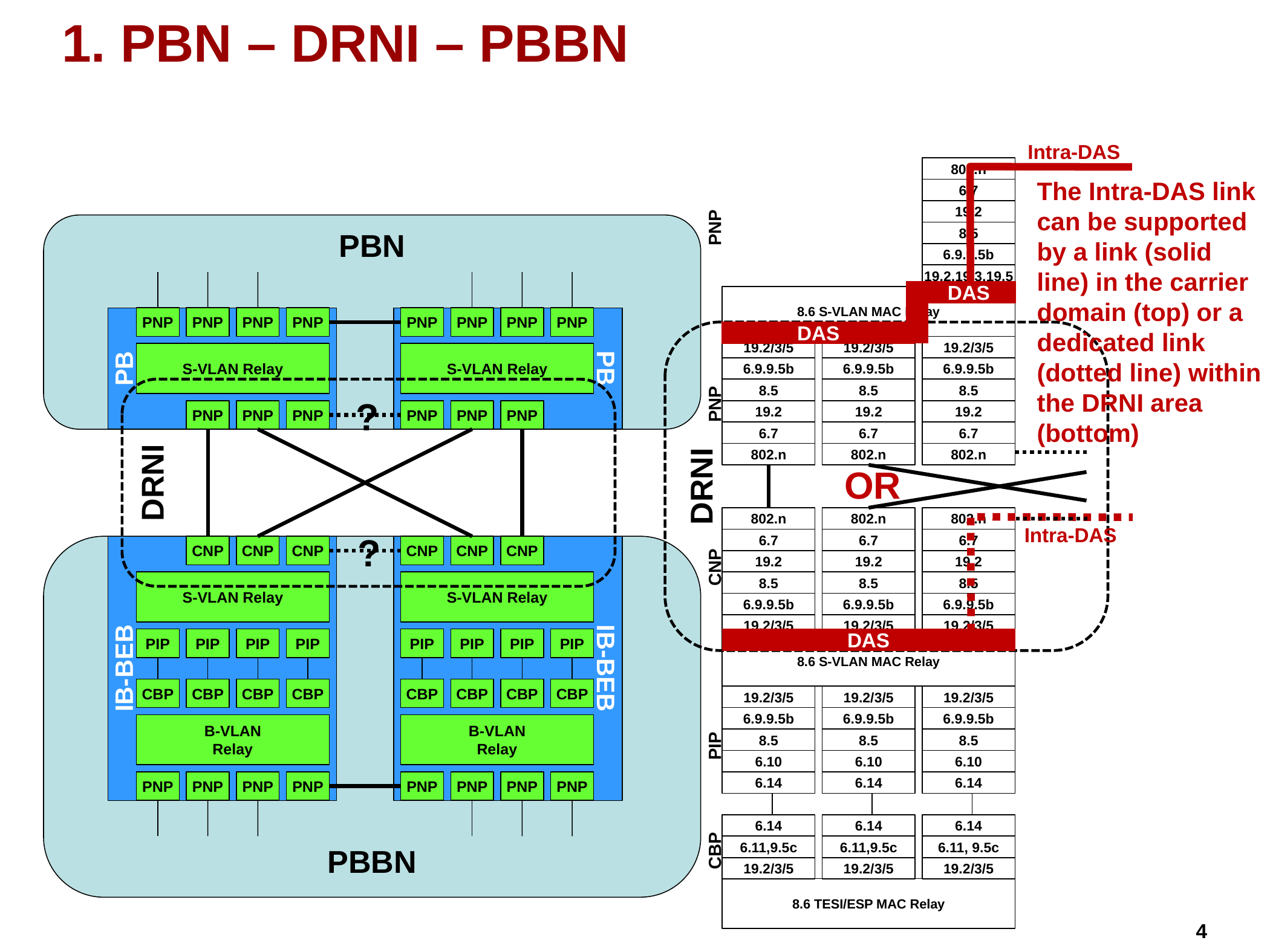

1. PBN – DRNI – PBBN
Intra-DAS

DAS
DAS
802.n
The Intra-DAS link can be supported by a link (solid line) in the carrier domain (top) or a dedicated link (dotted line) within the DRNI area (bottom)
6.7
19.2
PNP
PBN
8.5
6.9.9.5b
PB
PB
19.2,19.3,19.5
8.6 S-VLAN MAC Relay
PNP
PNP
PNP
PNP
PNP
PNP
PNP
PNP
DRNI
19.2/3/5
19.2/3/5
19.2/3/5
S-VLAN Relay
S-VLAN Relay
6.9.9.5b
6.9.9.5b
6.9.9.5b
DRNI
8.5
8.5
8.5
?
PNP
19.2
19.2
19.2
PNP
PNP
PNP
PNP
PNP
PNP
6.7
6.7
6.7
802.n
802.n
802.n
OR
802.n
802.n
802.n

Intra-DAS
DAS
?
6.7
6.7
6.7
PBBN
CNP
CNP
CNP
CNP
CNP
CNP
19.2
19.2
19.2
CNP
IB-BEB
IB-BEB
8.5
8.5
8.5
S-VLAN Relay
S-VLAN Relay
6.9.9.5b
6.9.9.5b
6.9.9.5b
19.2/3/5
19.2/3/5
19.2/3/5
PIP
PIP
PIP
PIP
PIP
PIP
PIP
PIP
8.6 S-VLAN MAC Relay
CBP
CBP
CBP
CBP
CBP
CBP
CBP
CBP
19.2/3/5
19.2/3/5
19.2/3/5
6.9.9.5b
6.9.9.5b
6.9.9.5b
B-VLAN
Relay
B-VLAN
Relay
8.5
8.5
8.5
PIP
6.10
6.10
6.10
6.14
6.14
6.14
PNP
PNP
PNP
PNP
PNP
PNP
PNP
PNP
6.14
6.14
6.14
CBP
6.11,9.5c
6.11,9.5c
6.11, 9.5c
19.2/3/5
19.2/3/5
19.2/3/5
8.6 TESI/ESP MAC Relay